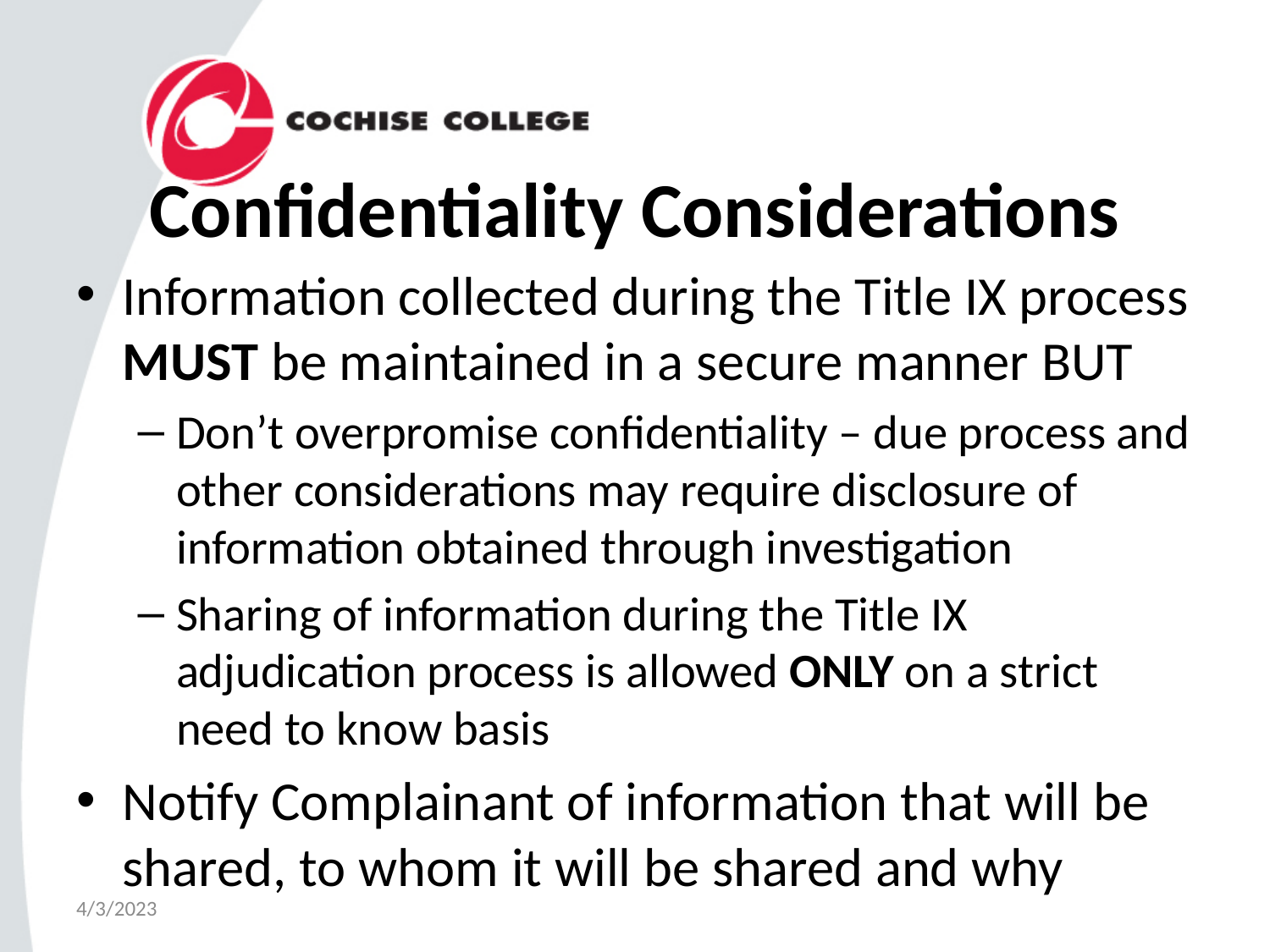

# Confidentiality Considerations
Information collected during the Title IX process MUST be maintained in a secure manner BUT
Don’t overpromise confidentiality – due process and other considerations may require disclosure of information obtained through investigation
Sharing of information during the Title IX adjudication process is allowed ONLY on a strict need to know basis
Notify Complainant of information that will be shared, to whom it will be shared and why
4/3/2023